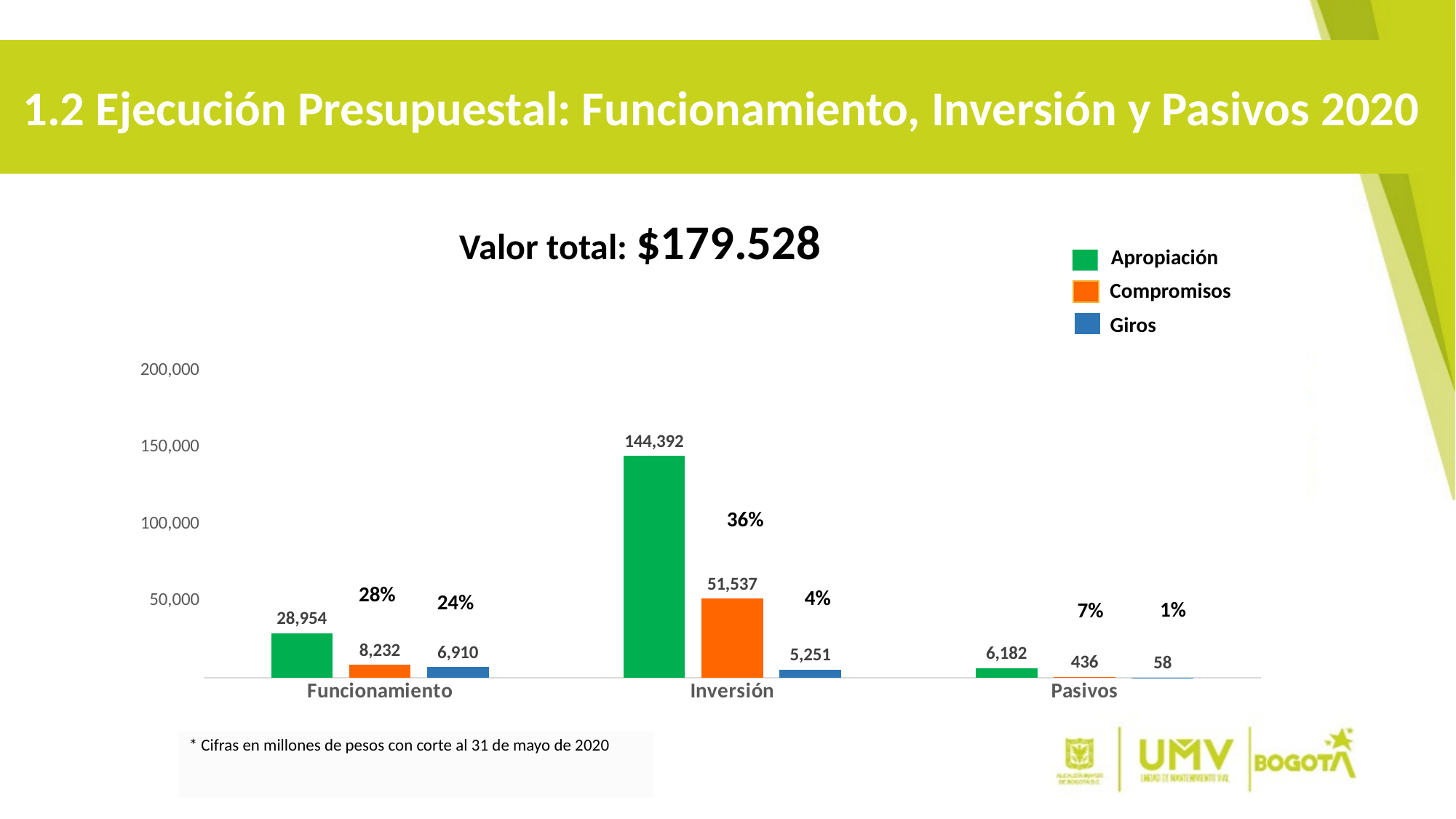

1.2 Ejecución Presupuestal: Funcionamiento, Inversión y Pasivos 2020
Valor total: $179.528

Apropiación

Compromisos

Giros

### Chart

| Category |  |  |  |
|---|---|---|---|
| Funcionamiento | 28953811000.0 | 8231619785.0 | 6910093403.0 |
| Inversión | 144391824818.0 | 51536941169.0 | 5251490754.0 |
| Pasivos | 6182473182.0 | 436448593.0 | 58105017.0 |
36%
28%
4%
24%
1%
7%
* Cifras en millones de pesos con corte al 31 de mayo de 2020